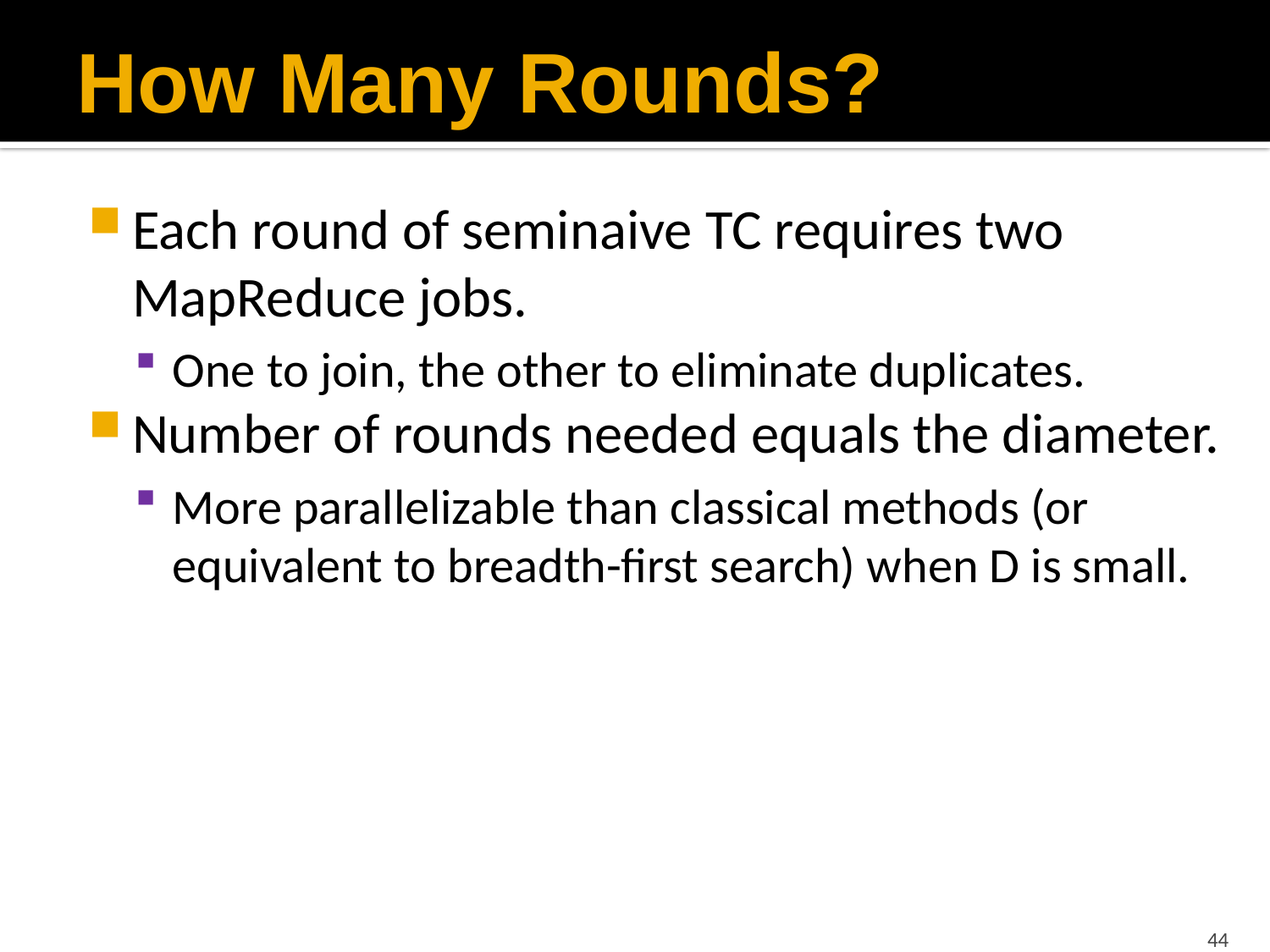

# How Many Rounds?
Each round of seminaive TC requires two MapReduce jobs.
One to join, the other to eliminate duplicates.
Number of rounds needed equals the diameter.
More parallelizable than classical methods (or equivalent to breadth-first search) when D is small.
44